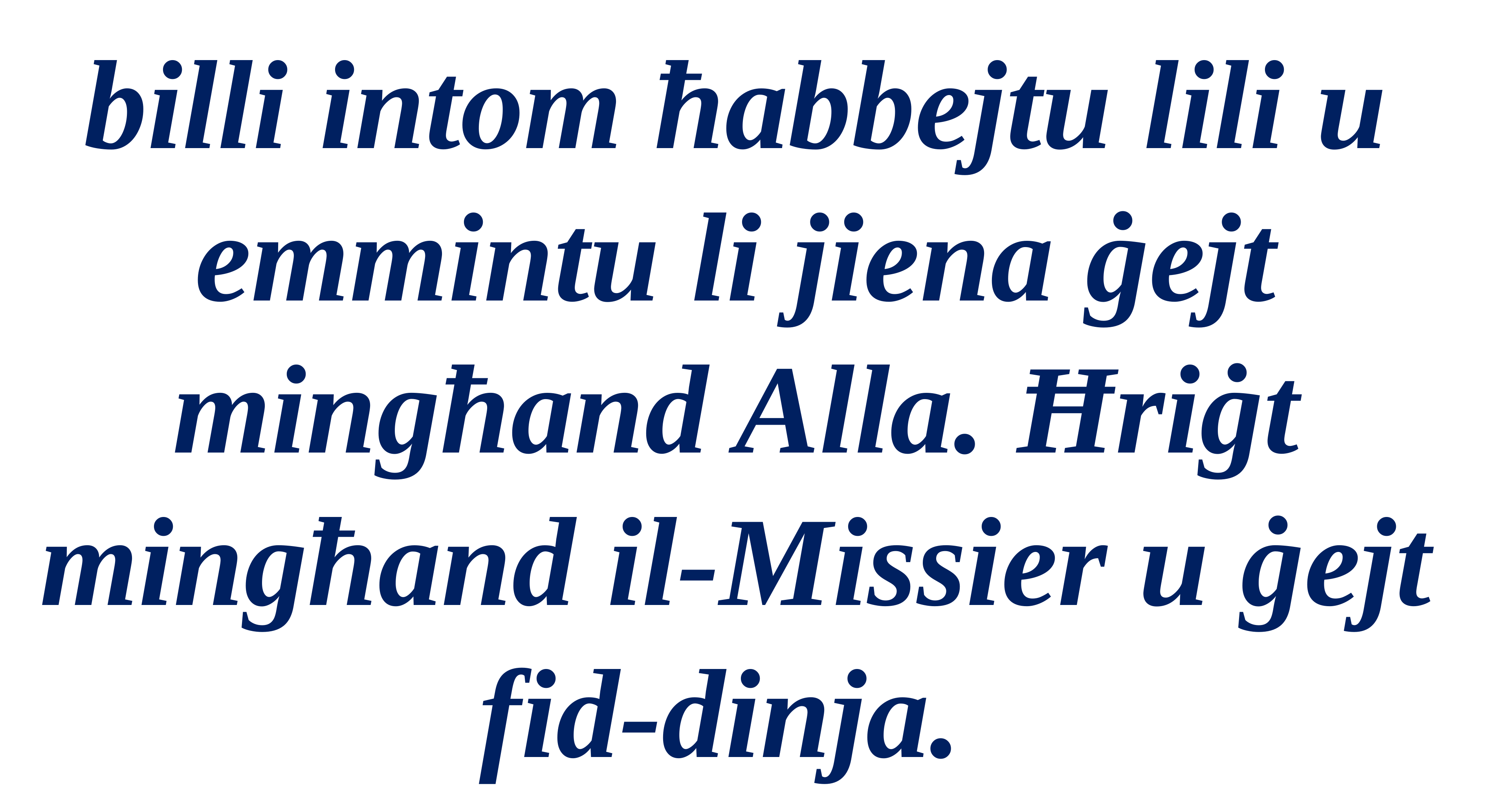

billi intom ħabbejtu lili u emmintu li jiena ġejt mingħand Alla. Ħriġt mingħand il-Missier u ġejt fid-dinja.